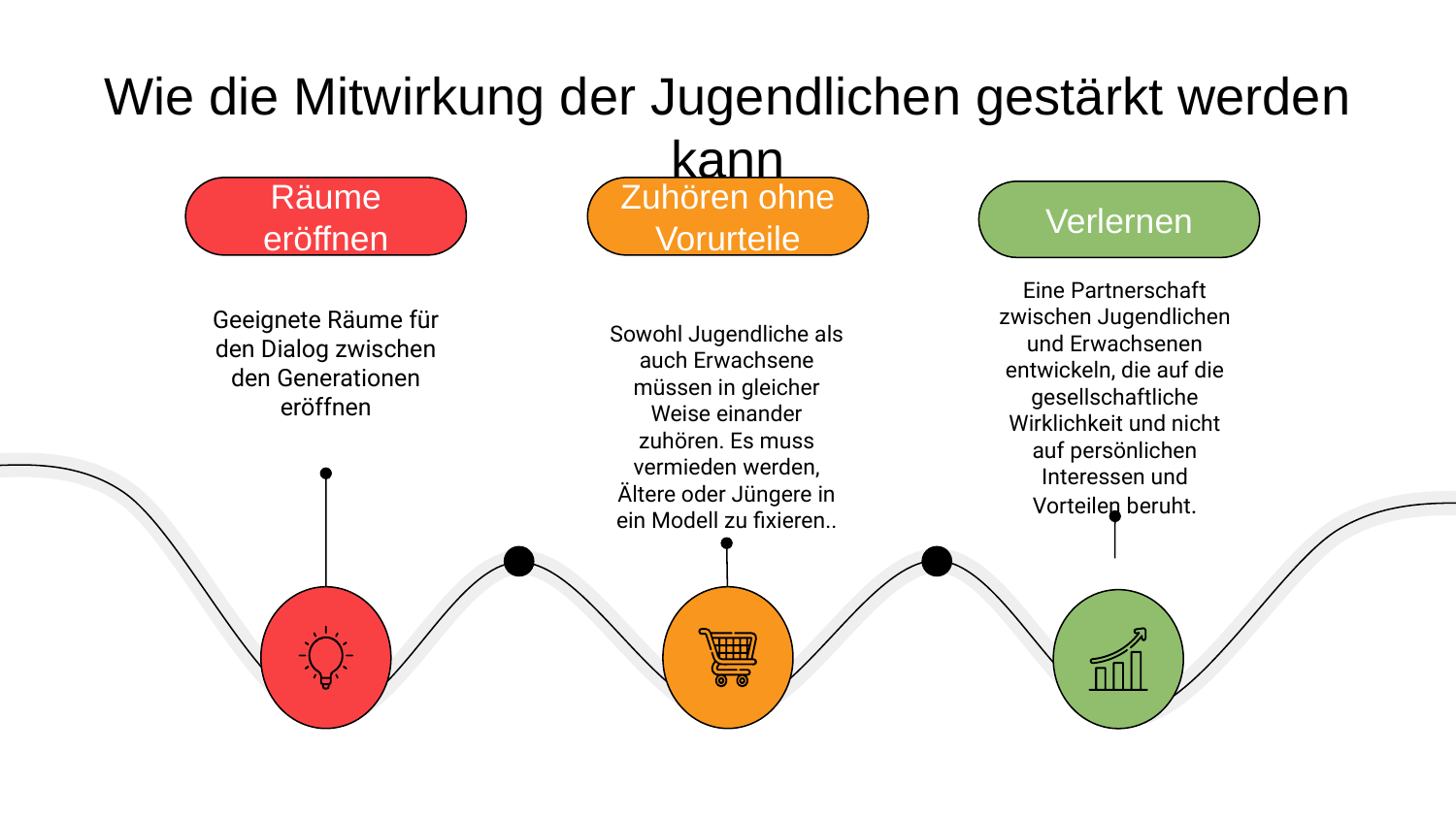

Wie die Mitwirkung der Jugendlichen gestärkt werden kann
Räume eröffnen
Geeignete Räume für den Dialog zwischen den Generationen eröffnen

Zuhören ohne Vorurteile
Sowohl Jugendliche als auch Erwachsene müssen in gleicher Weise einander zuhören. Es muss vermieden werden, Ältere oder Jüngere in ein Modell zu fixieren..

Verlernen

Eine Partnerschaft zwischen Jugendlichen und Erwachsenen entwickeln, die auf die gesellschaftliche Wirklichkeit und nicht auf persönlichen Interessen und Vorteilen beruht.